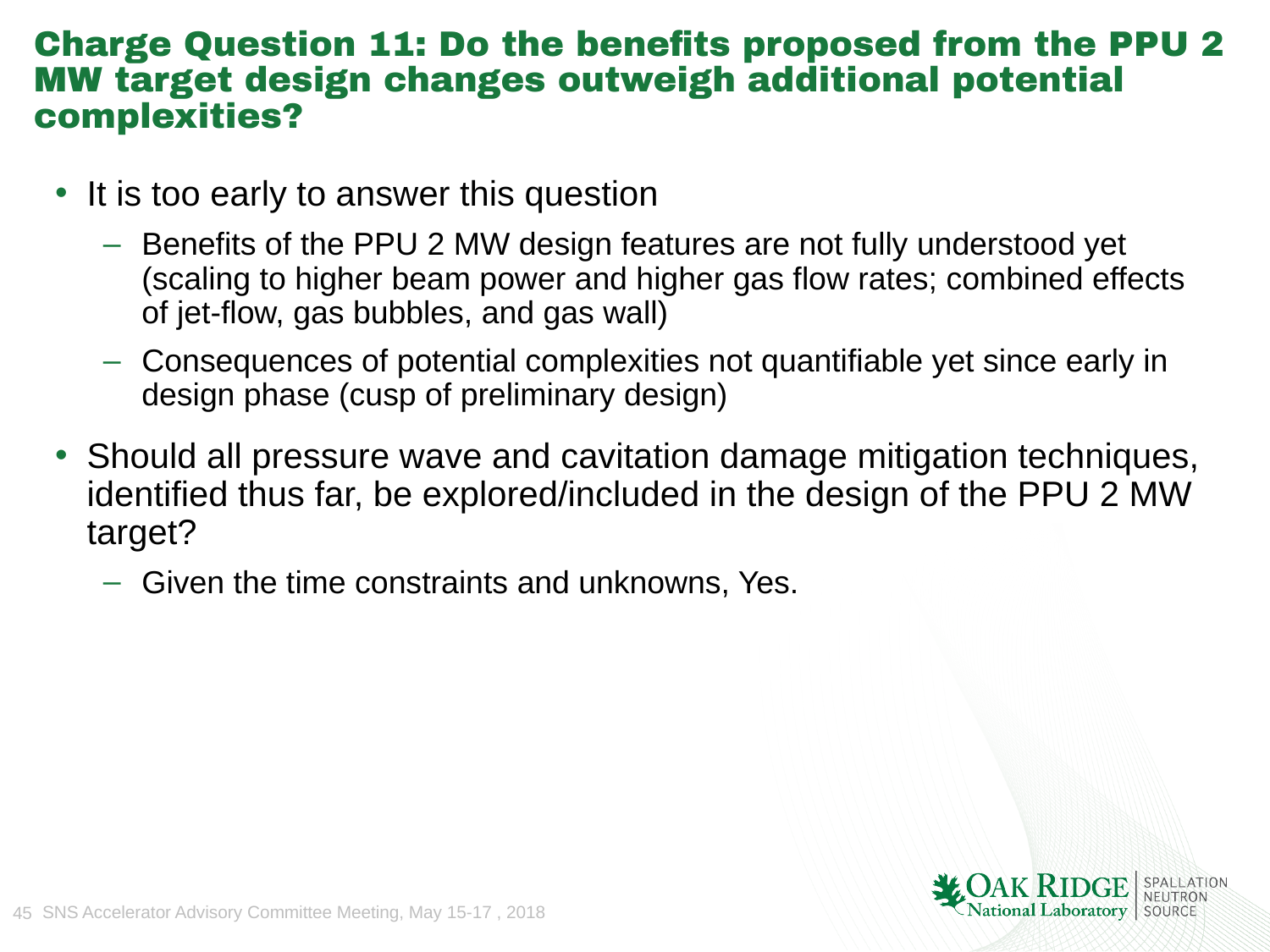

# Charge Question 11: Do the benefits proposed from the PPU 2 MW target design changes outweigh additional potential complexities?
It is too early to answer this question
Benefits of the PPU 2 MW design features are not fully understood yet (scaling to higher beam power and higher gas flow rates; combined effects of jet-flow, gas bubbles, and gas wall)
Consequences of potential complexities not quantifiable yet since early in design phase (cusp of preliminary design)
Should all pressure wave and cavitation damage mitigation techniques, identified thus far, be explored/included in the design of the PPU 2 MW target?
Given the time constraints and unknowns, Yes.